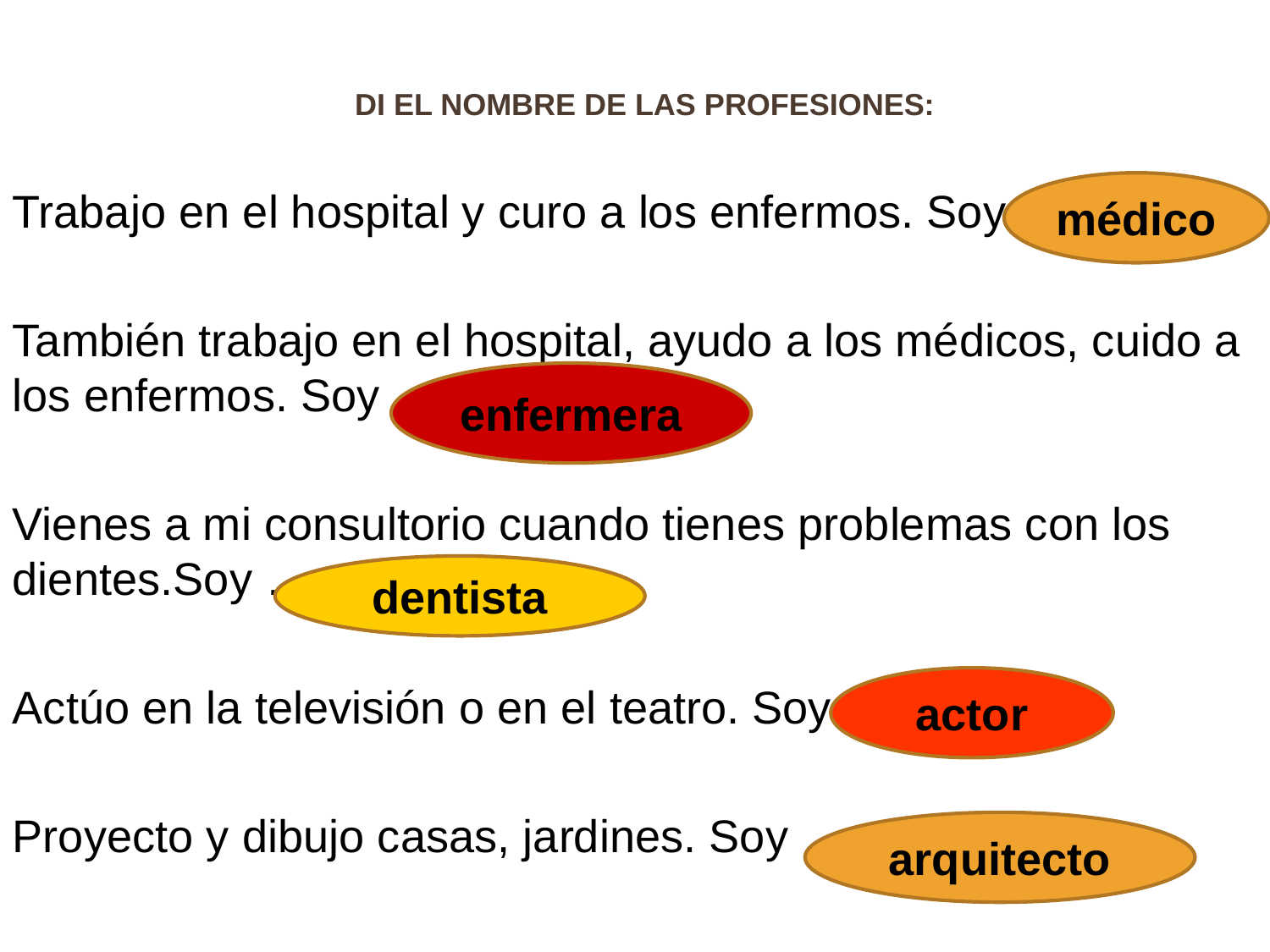

# di el NOMBRE DE LAS PROFESIONES:
médico
Trabajo en el hospital y curo a los enfermos. Soy ………..

También trabajo en el hospital, ayudo a los médicos, cuido a los enfermos. Soy ……………..

Vienes a mi consultorio cuando tienes problemas con los dientes.Soy ……………

Actúo en la televisión o en el teatro. Soy ……………

Proyecto y dibujo casas, jardines. Soy ……………..
enfermera
dentista
actor
arquitecto